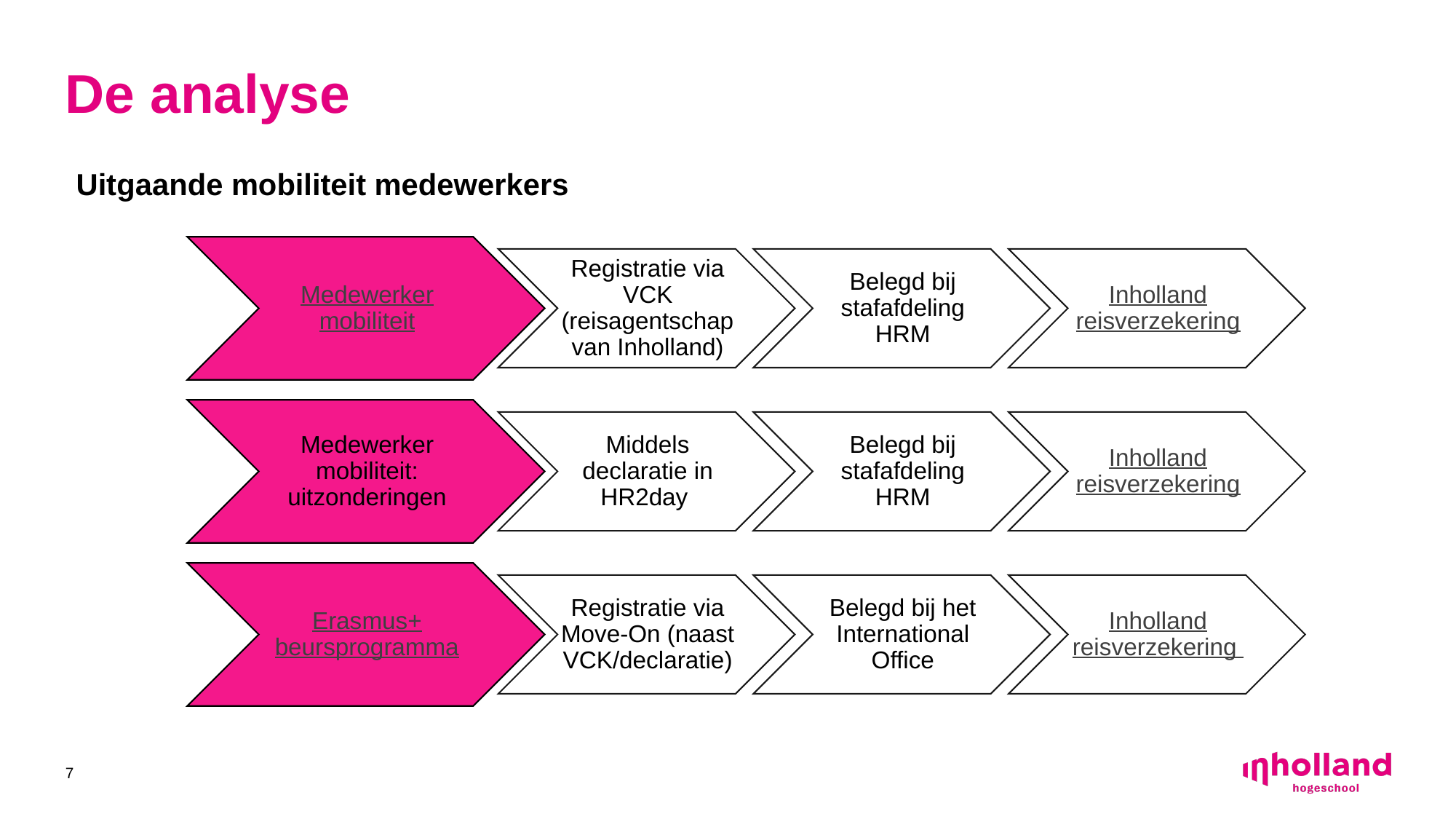

# Tekst + Beeld L
De analyse

Uitgaande mobiliteit medewerkers
Medewerker mobiliteit
Registratie via VCK (reisagentschap van Inholland)
Belegd bij stafafdeling HRM
Inholland reisverzekering
Medewerker mobiliteit: uitzonderingen
Middels declaratie in HR2day
Belegd bij stafafdeling HRM
Inholland reisverzekering
Erasmus+ beursprogramma
Registratie via Move-On (naast VCK/declaratie)
Belegd bij het International Office
Inholland reisverzekering
7